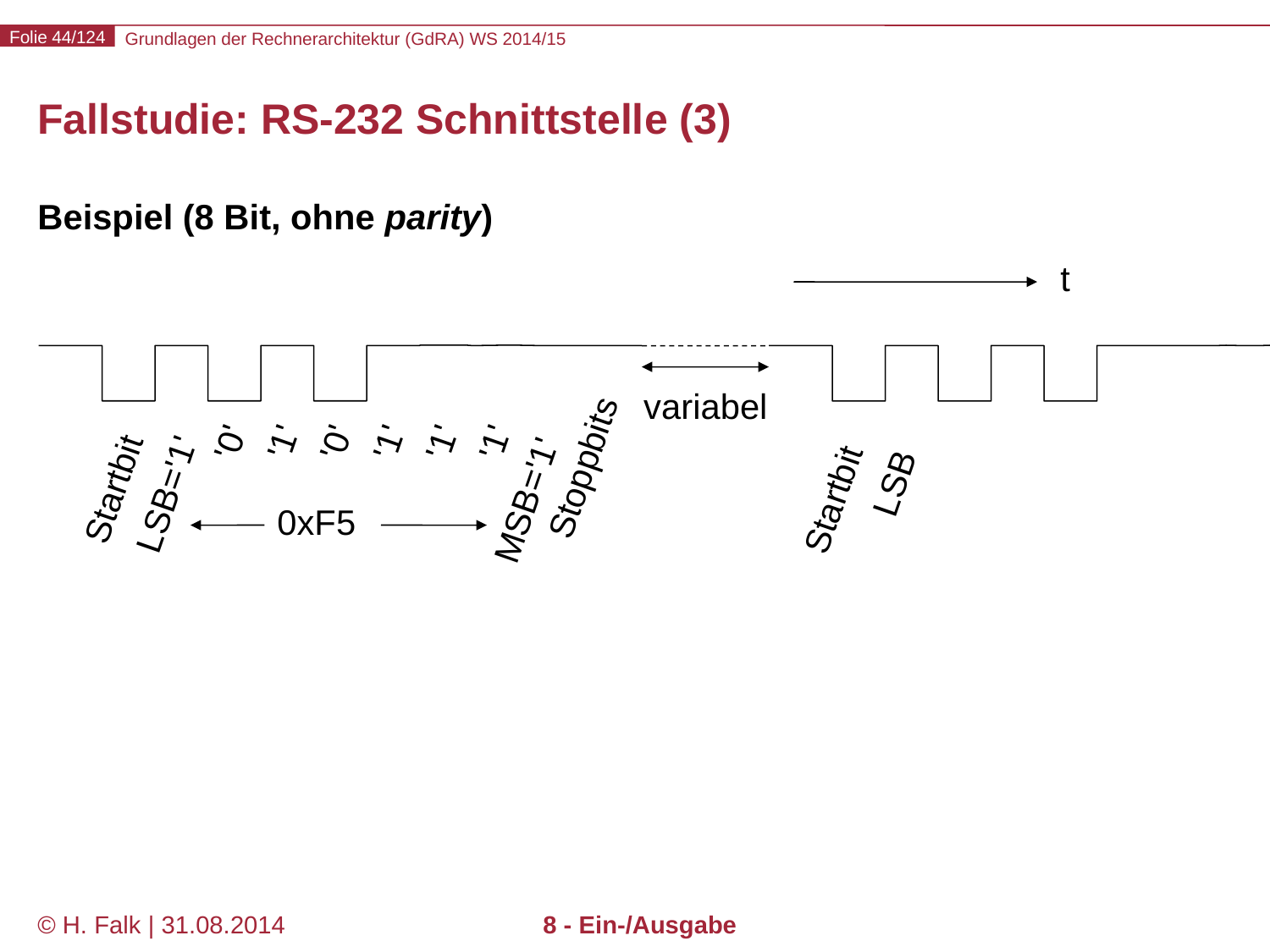

# Fallstudie: RS-232 Schnittstelle (3)
Beispiel (8 Bit, ohne parity)
t

variabel
'1'
'0'
'0'
'1'
'1'
'1'
Stoppbits
LSB
Startbit
LSB='1'
Startbit
MSB='1'
0xF5

© H. Falk | 31.08.2014
8 - Ein-/Ausgabe